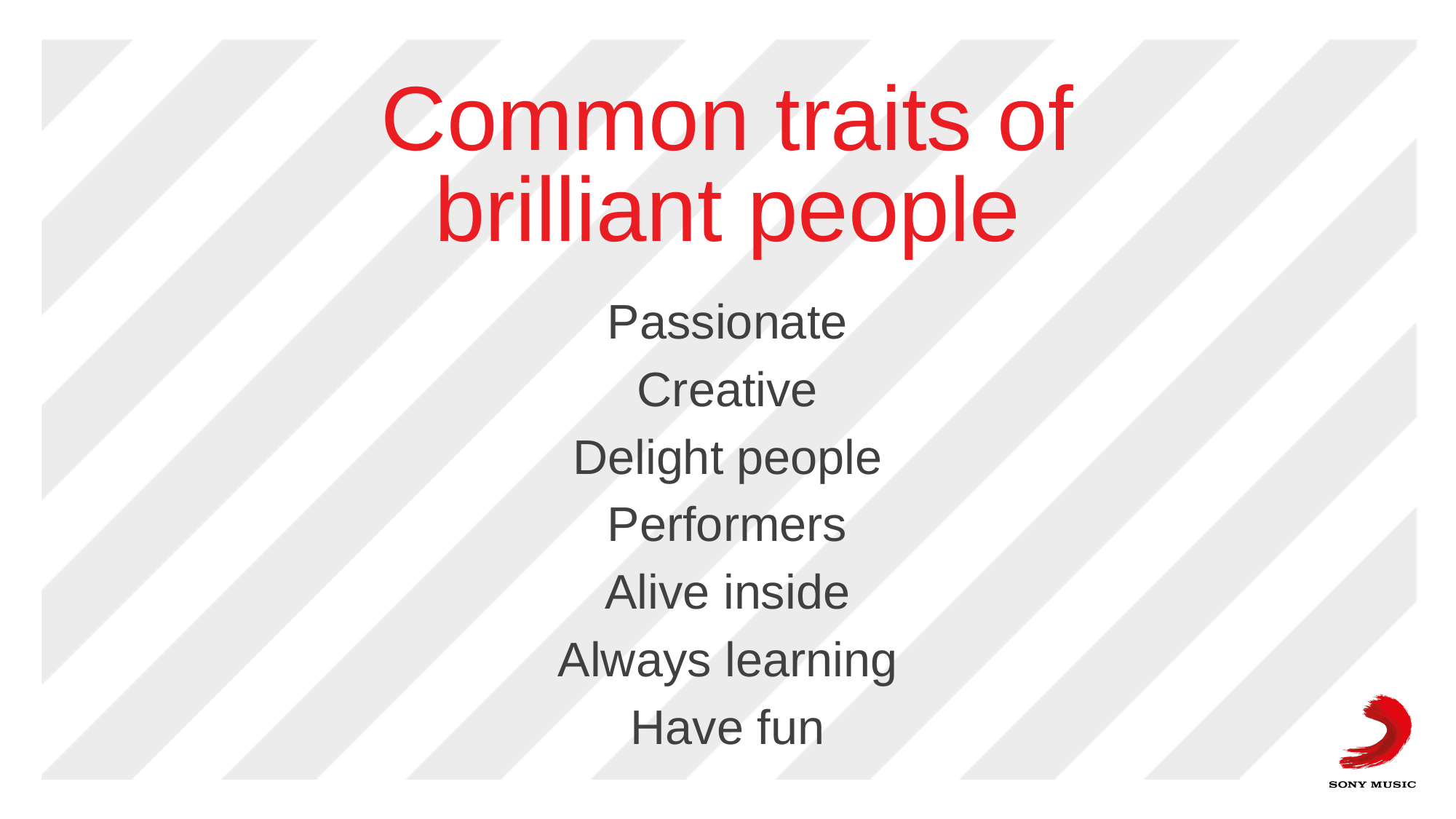

# Common traits of brilliant people
Passionate
Creative
Delight people
Performers
Alive inside
Always learning
Have fun